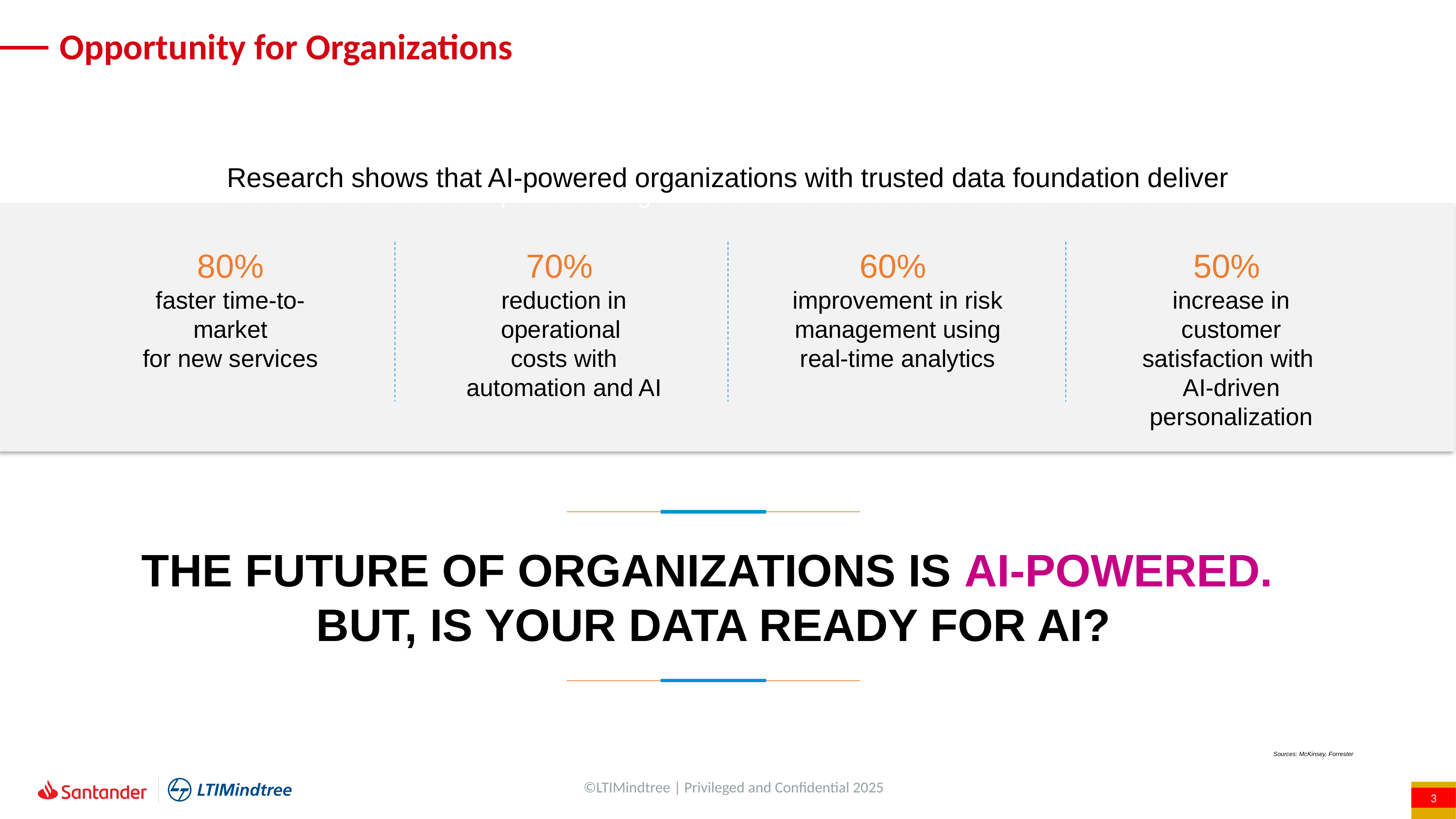

# Opportunity for Organizations
Research shows that AI-powered organizations with trusted data foundation deliver
Research shows that AI-powered organizations with trusted data foundation deliver

80%
faster time-to-market
for new services
70%
reduction in operational
costs with automation and AI
60%
improvement in risk management using real-time analytics
50%
increase in customer satisfaction with
AI-driven personalization
THE FUTURE OF ORGANIZATIONS IS AI-POWERED.
BUT, IS YOUR DATA READY FOR AI?
Sources: McKinsey, Forrester